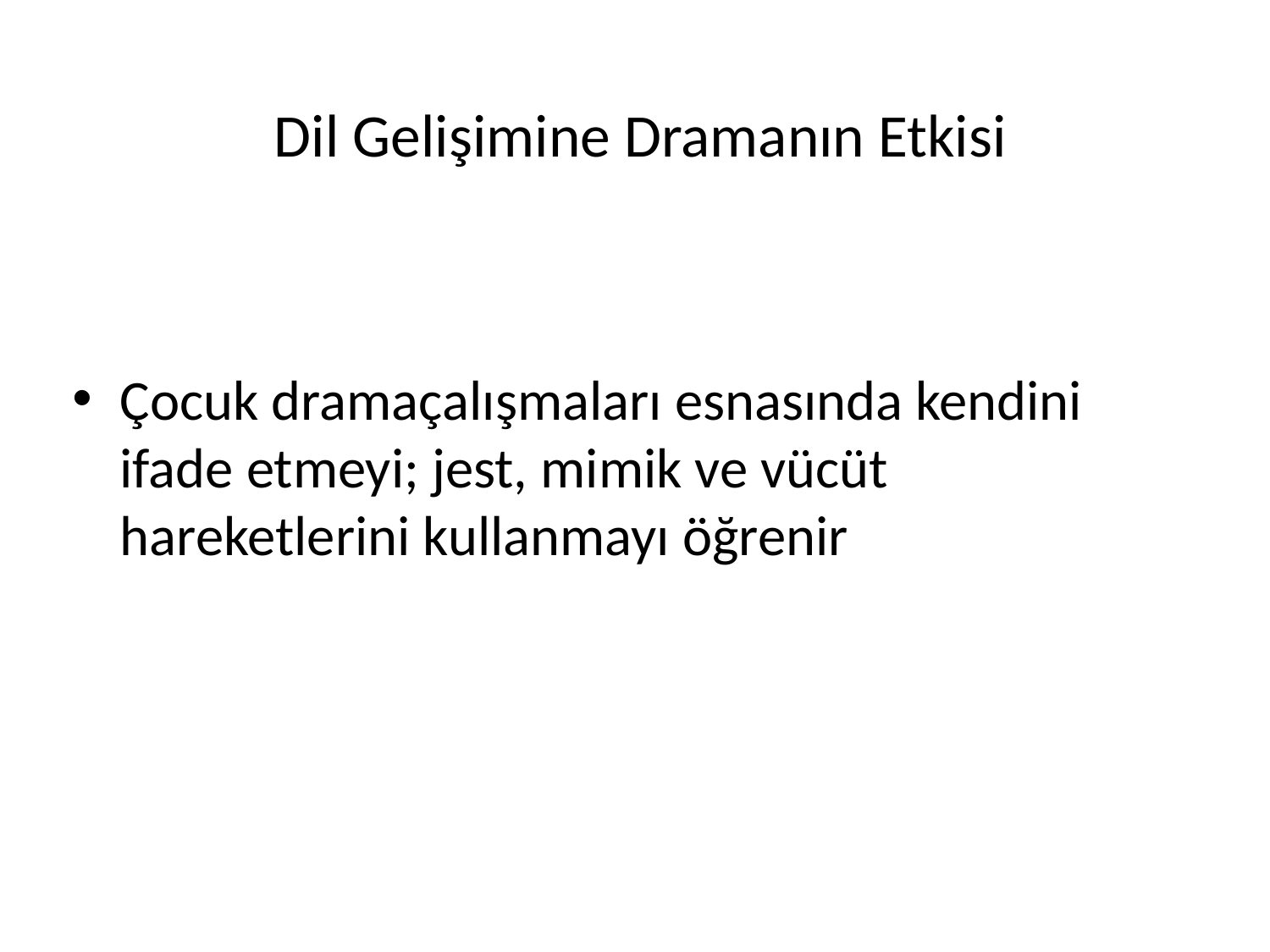

# Dil Gelişimine Dramanın Etkisi
Çocuk dramaçalışmaları esnasında kendini ifade etmeyi; jest, mimik ve vücüt hareketlerini kullanmayı öğrenir